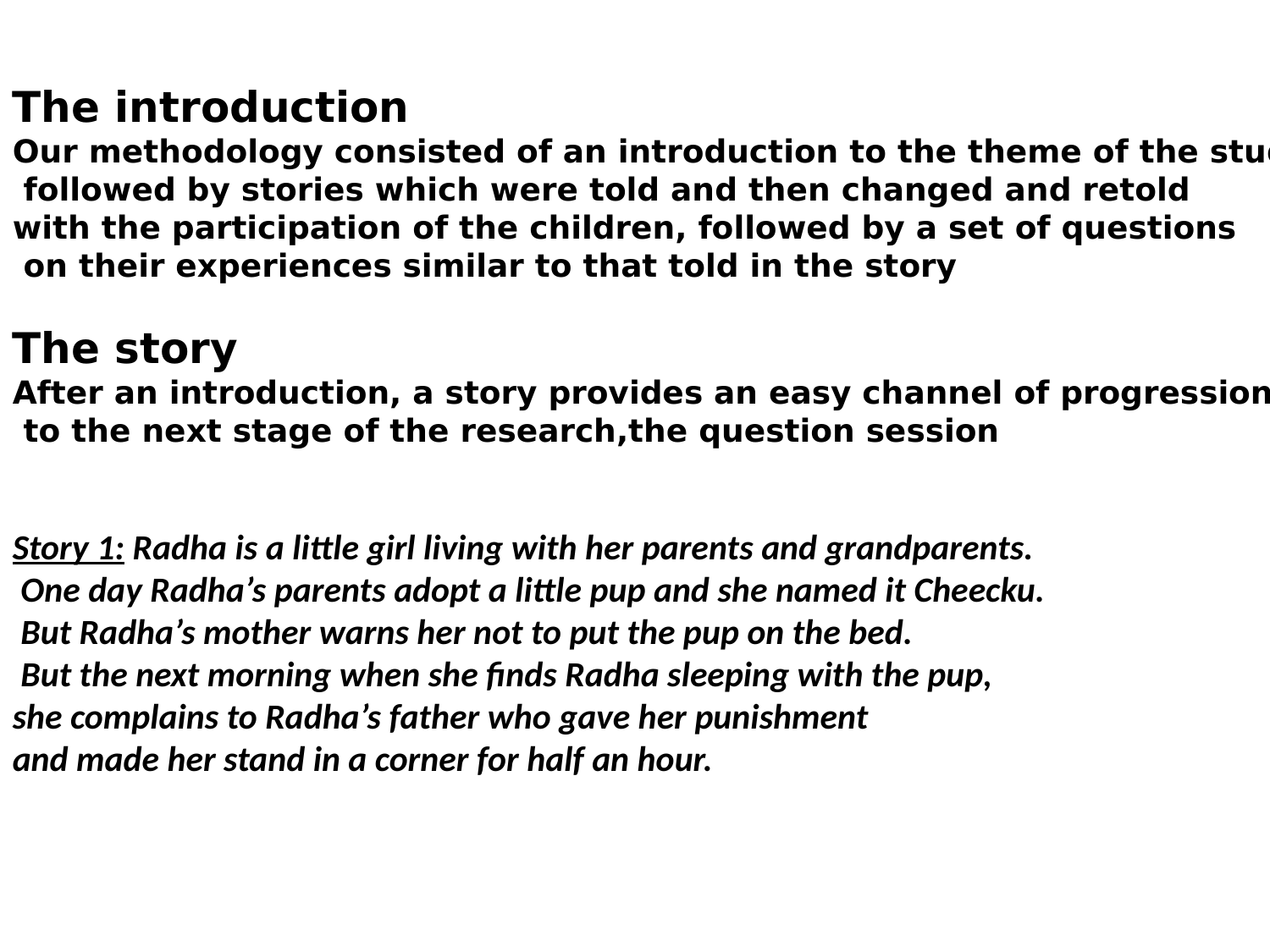

The introduction
Our methodology consisted of an introduction to the theme of the study
 followed by stories which were told and then changed and retold
with the participation of the children, followed by a set of questions
 on their experiences similar to that told in the story

The story
After an introduction, a story provides an easy channel of progression
 to the next stage of the research,the question session

Story 1: Radha is a little girl living with her parents and grandparents.
 One day Radha’s parents adopt a little pup and she named it Cheecku.
 But Radha’s mother warns her not to put the pup on the bed.
 But the next morning when she finds Radha sleeping with the pup,
she complains to Radha’s father who gave her punishment
and made her stand in a corner for half an hour.